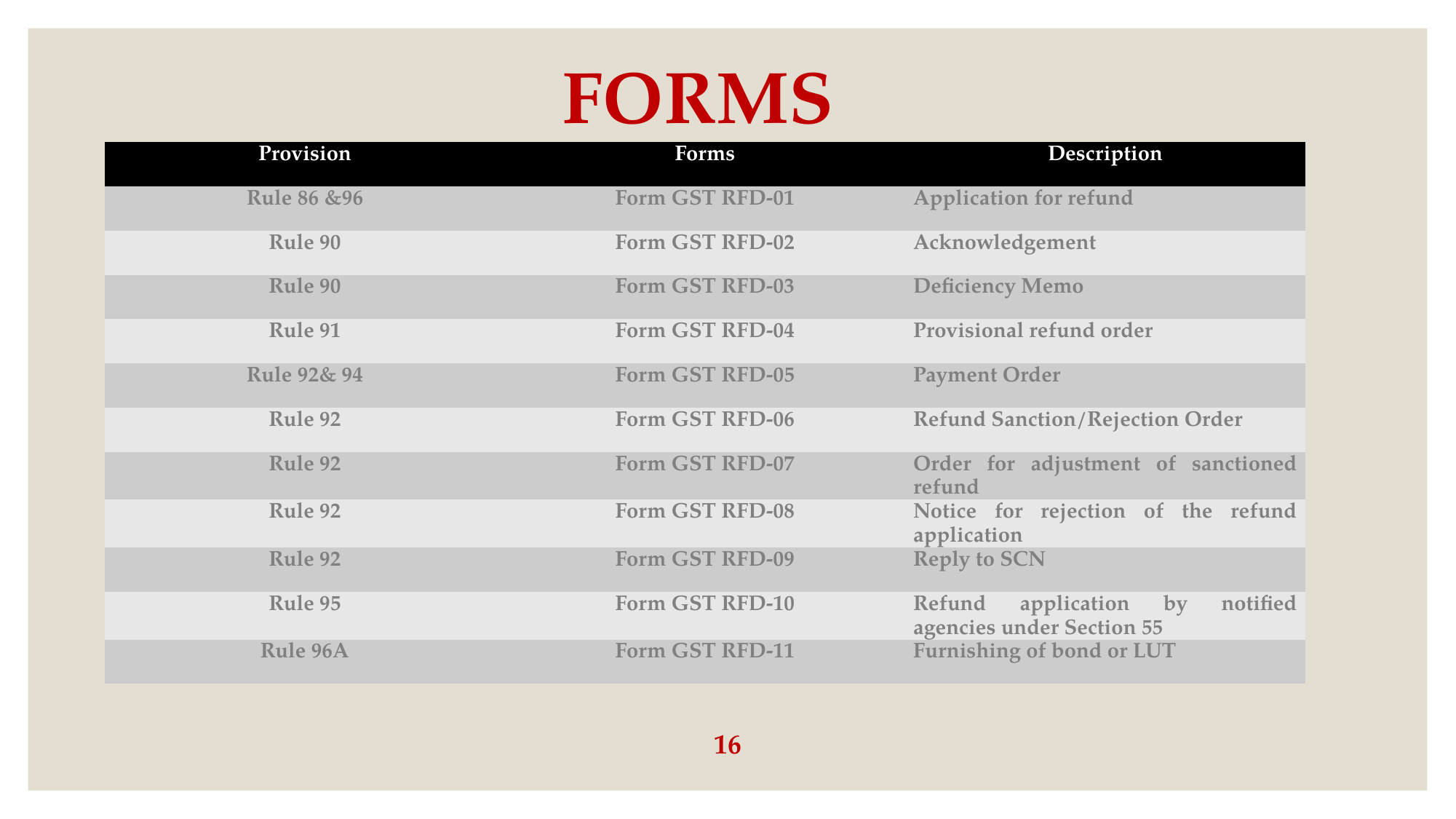

# FORMS
| Provision | Forms | Description |
| --- | --- | --- |
| Rule 86 &96 | Form GST RFD-01 | Application for refund |
| Rule 90 | Form GST RFD-02 | Acknowledgement |
| Rule 90 | Form GST RFD-03 | Deficiency Memo |
| Rule 91 | Form GST RFD-04 | Provisional refund order |
| Rule 92& 94 | Form GST RFD-05 | Payment Order |
| Rule 92 | Form GST RFD-06 | Refund Sanction/Rejection Order |
| Rule 92 | Form GST RFD-07 | Order for adjustment of sanctioned refund |
| Rule 92 | Form GST RFD-08 | Notice for rejection of the refund application |
| Rule 92 | Form GST RFD-09 | Reply to SCN |
| Rule 95 | Form GST RFD-10 | Refund application by notified agencies under Section 55 |
| Rule 96A | Form GST RFD-11 | Furnishing of bond or LUT |
16